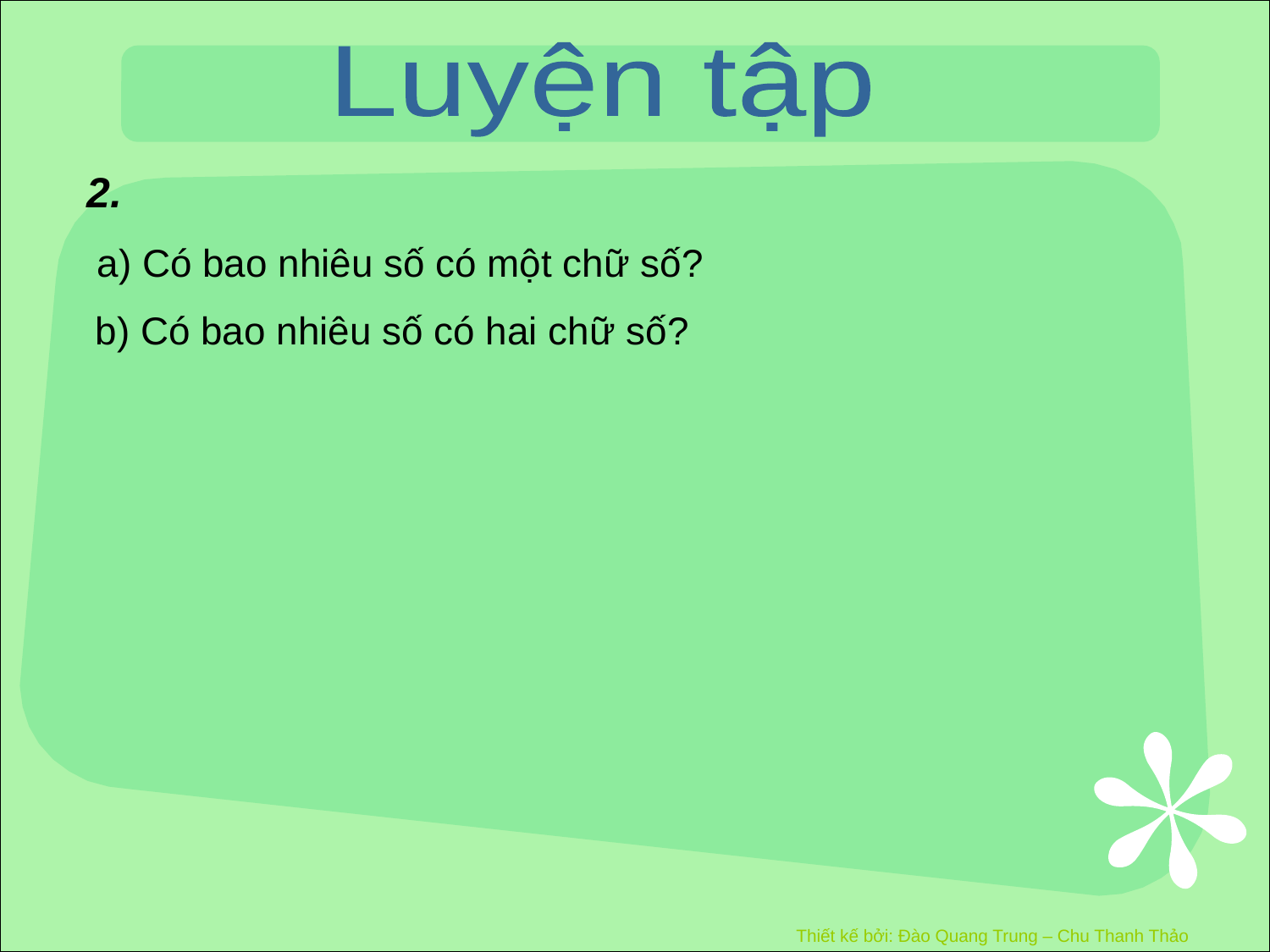

Luyện tập
2.
a) Có bao nhiêu số có một chữ số?
b) Có bao nhiêu số có hai chữ số?